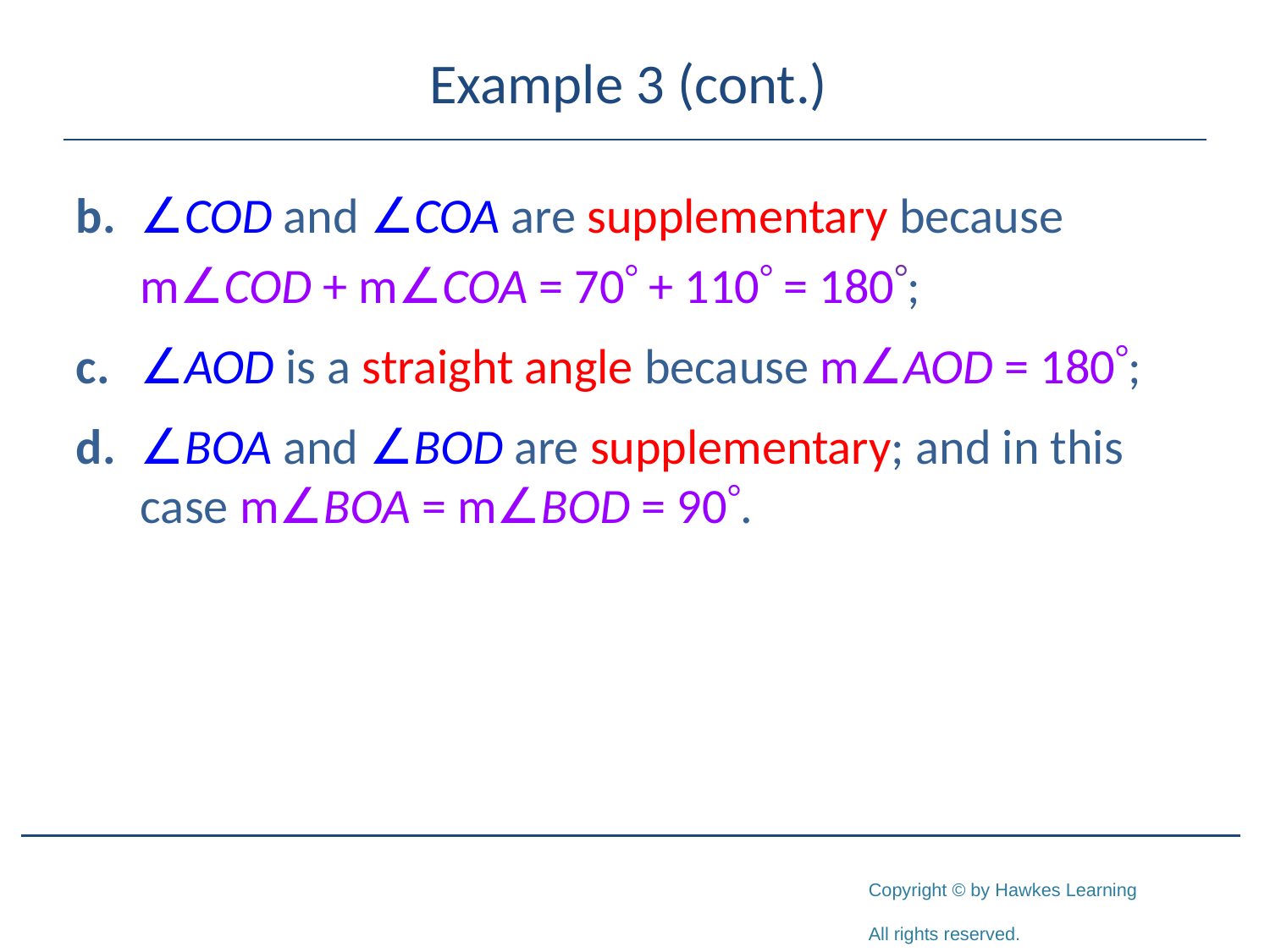

# Example 3 (cont.)
b.	∠COD and ∠COA are supplementary because
	m∠COD + m∠COA = 70° + 110° = 180°;
c.	∠AOD is a straight angle because m∠AOD = 180°;
d.	∠BOA and ∠BOD are supplementary; and in this case m∠BOA = m∠BOD = 90°.